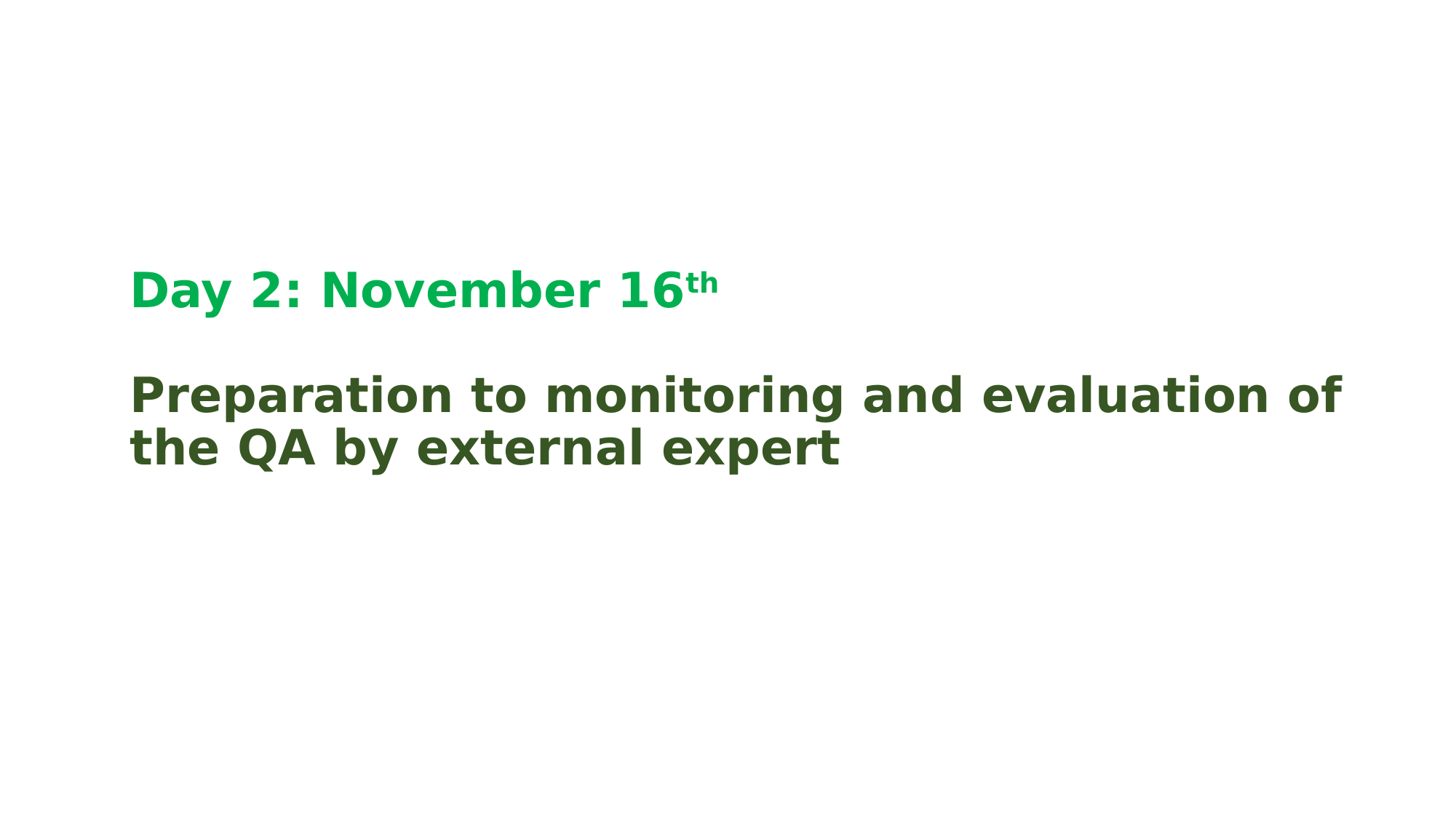

# Day 2: November 16th Preparation to monitoring and evaluation of the QA by external expert